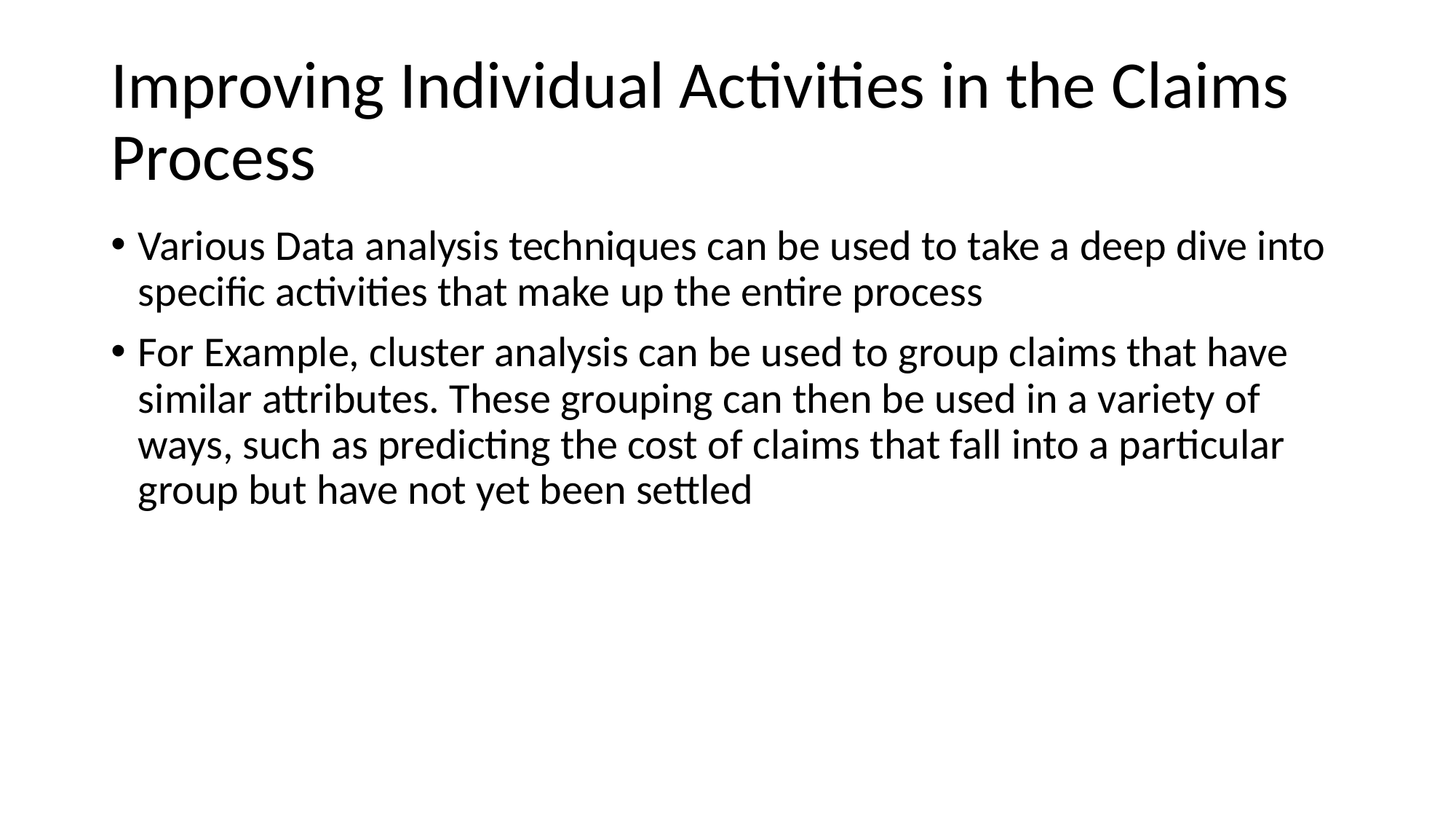

# Improving Individual Activities in the Claims Process
Various Data analysis techniques can be used to take a deep dive into specific activities that make up the entire process
For Example, cluster analysis can be used to group claims that have similar attributes. These grouping can then be used in a variety of ways, such as predicting the cost of claims that fall into a particular group but have not yet been settled